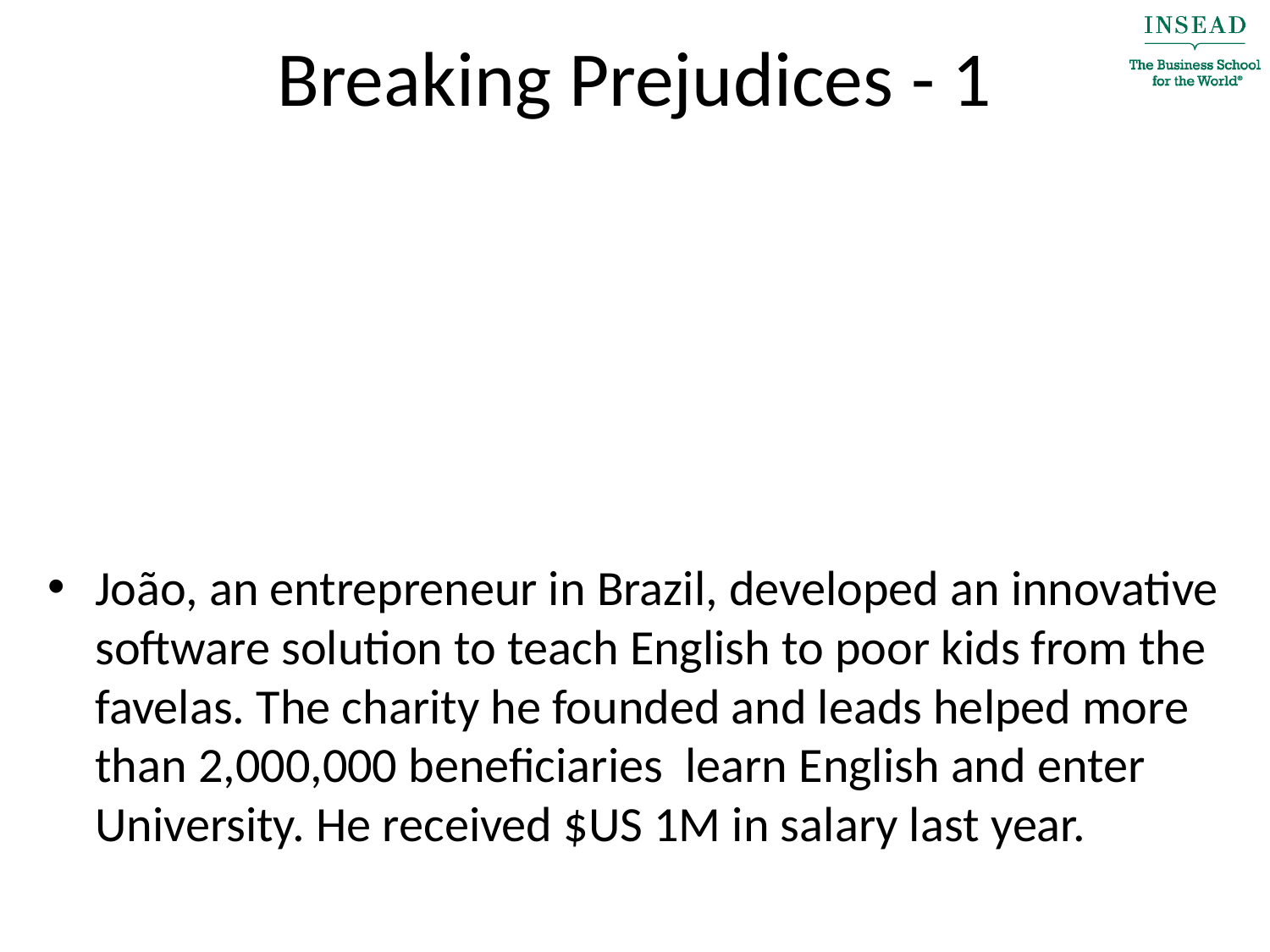

# Breaking Prejudices - 1

João, an entrepreneur in Brazil, developed an innovative software solution to teach English to poor kids from the favelas. The charity he founded and leads helped more than 2,000,000 beneficiaries  learn English and enter University. He received $US 1M in salary last year.